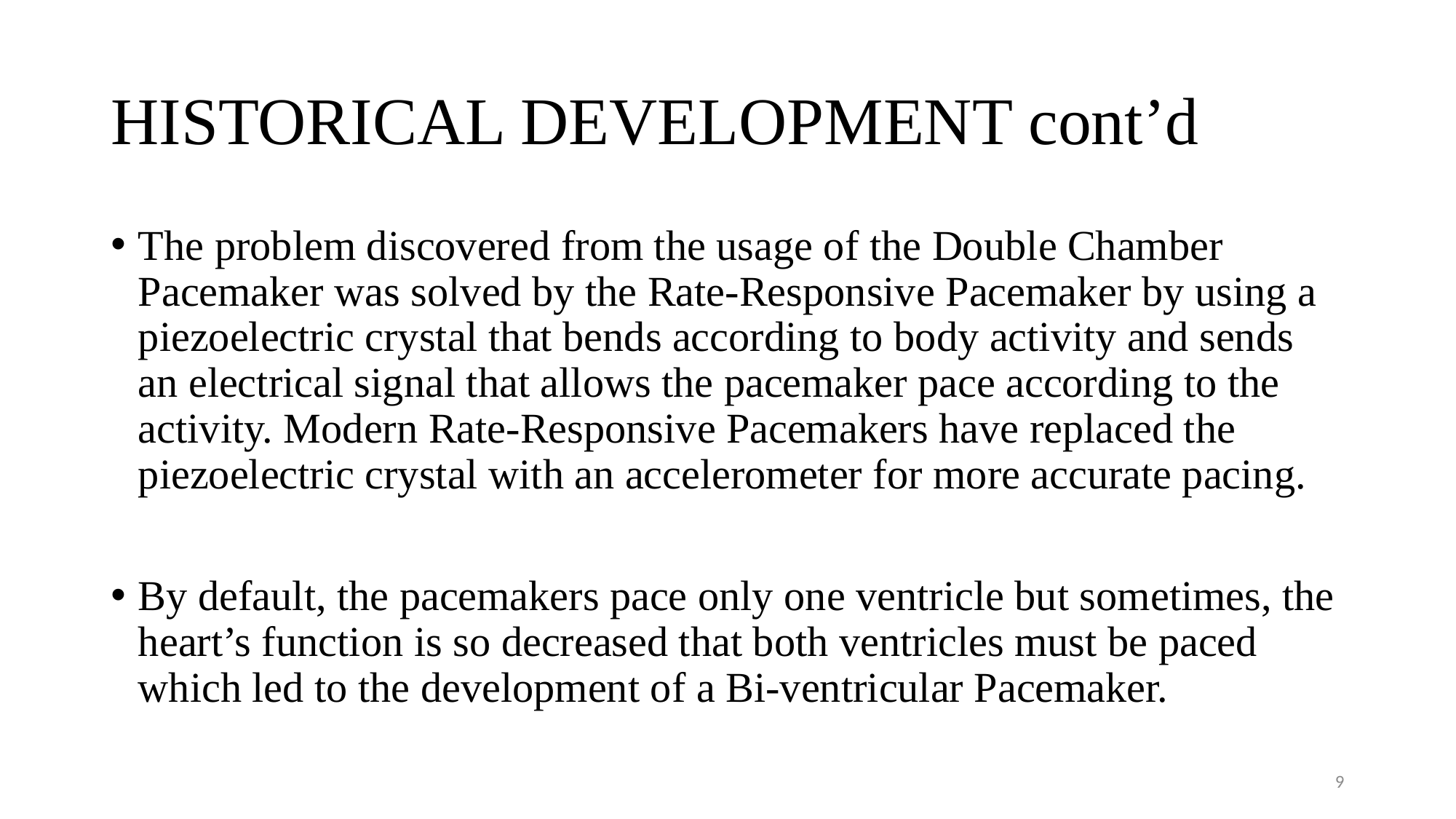

# HISTORICAL DEVELOPMENT cont’d
The problem discovered from the usage of the Double Chamber Pacemaker was solved by the Rate-Responsive Pacemaker by using a piezoelectric crystal that bends according to body activity and sends an electrical signal that allows the pacemaker pace according to the activity. Modern Rate-Responsive Pacemakers have replaced the piezoelectric crystal with an accelerometer for more accurate pacing.

By default, the pacemakers pace only one ventricle but sometimes, the heart’s function is so decreased that both ventricles must be paced which led to the development of a Bi-ventricular Pacemaker.
9